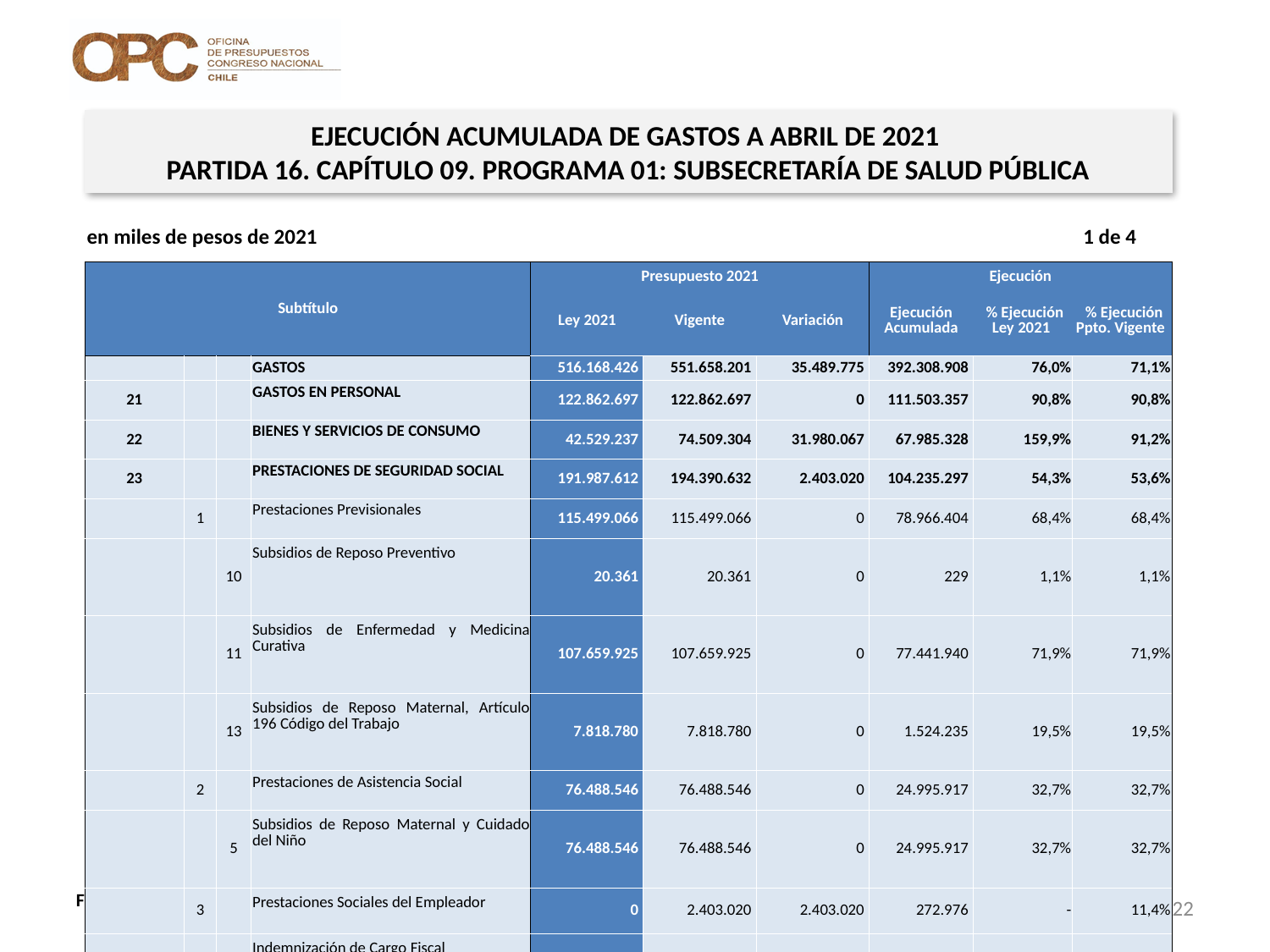

EJECUCIÓN ACUMULADA DE GASTOS A ABRIL DE 2021
PARTIDA 16. CAPÍTULO 09. PROGRAMA 01: SUBSECRETARÍA DE SALUD PÚBLICA
en miles de pesos de 2021                                                                                                                                                              1 de 4
| Subtítulo |  |  |  | Presupuesto 2021 |  |  | Ejecución |  |  |
| --- | --- | --- | --- | --- | --- | --- | --- | --- | --- |
|  |  |  |  | Ley 2021 | Vigente | Variación | Ejecución Acumulada | % Ejecución Ley 2021 | % Ejecución Ppto. Vigente |
|  |  |  | GASTOS | 516.168.426 | 551.658.201 | 35.489.775 | 392.308.908 | 76,0% | 71,1% |
| 21 |  |  | GASTOS EN PERSONAL | 122.862.697 | 122.862.697 | 0 | 111.503.357 | 90,8% | 90,8% |
| 22 |  |  | BIENES Y SERVICIOS DE CONSUMO | 42.529.237 | 74.509.304 | 31.980.067 | 67.985.328 | 159,9% | 91,2% |
| 23 |  |  | PRESTACIONES DE SEGURIDAD SOCIAL | 191.987.612 | 194.390.632 | 2.403.020 | 104.235.297 | 54,3% | 53,6% |
|  | 1 |  | Prestaciones Previsionales | 115.499.066 | 115.499.066 | 0 | 78.966.404 | 68,4% | 68,4% |
|  |  | 10 | Subsidios de Reposo Preventivo | 20.361 | 20.361 | 0 | 229 | 1,1% | 1,1% |
|  |  | 11 | Subsidios de Enfermedad y Medicina Curativa | 107.659.925 | 107.659.925 | 0 | 77.441.940 | 71,9% | 71,9% |
|  |  | 13 | Subsidios de Reposo Maternal, Artículo 196 Código del Trabajo | 7.818.780 | 7.818.780 | 0 | 1.524.235 | 19,5% | 19,5% |
|  | 2 |  | Prestaciones de Asistencia Social | 76.488.546 | 76.488.546 | 0 | 24.995.917 | 32,7% | 32,7% |
|  |  | 5 | Subsidios de Reposo Maternal y Cuidado del Niño | 76.488.546 | 76.488.546 | 0 | 24.995.917 | 32,7% | 32,7% |
|  | 3 |  | Prestaciones Sociales del Empleador | 0 | 2.403.020 | 2.403.020 | 272.976 | - | 11,4% |
|  |  | 1 | Indemnización de Cargo Fiscal | 0 | 2.403.020 | 2.403.020 | 272.976 | - | 11,4% |
| 24 |  |  | TRANSFERENCIAS CORRIENTES | 158.283.838 | 156.729.571 | -1.554.267 | 44.011.208 | 27,8% | 28,1% |
|  | 1 |  | Al Sector Privado | 136.422.532 | 126.982.892 | -9.439.640 | 34.278.518 | 25,1% | 27,0% |
|  |  | 3 | Programa Nacional de Alimentación Complementaria | 37.747.483 | 32.193.216 | -5.554.267 | 5.359.316 | 14,2% | 16,6% |
|  |  | 4 | Programa Ampliado de Inmunizaciones | 75.064.265 | 75.064.265 | 0 | 18.977.907 | 25,3% | 25,3% |
22